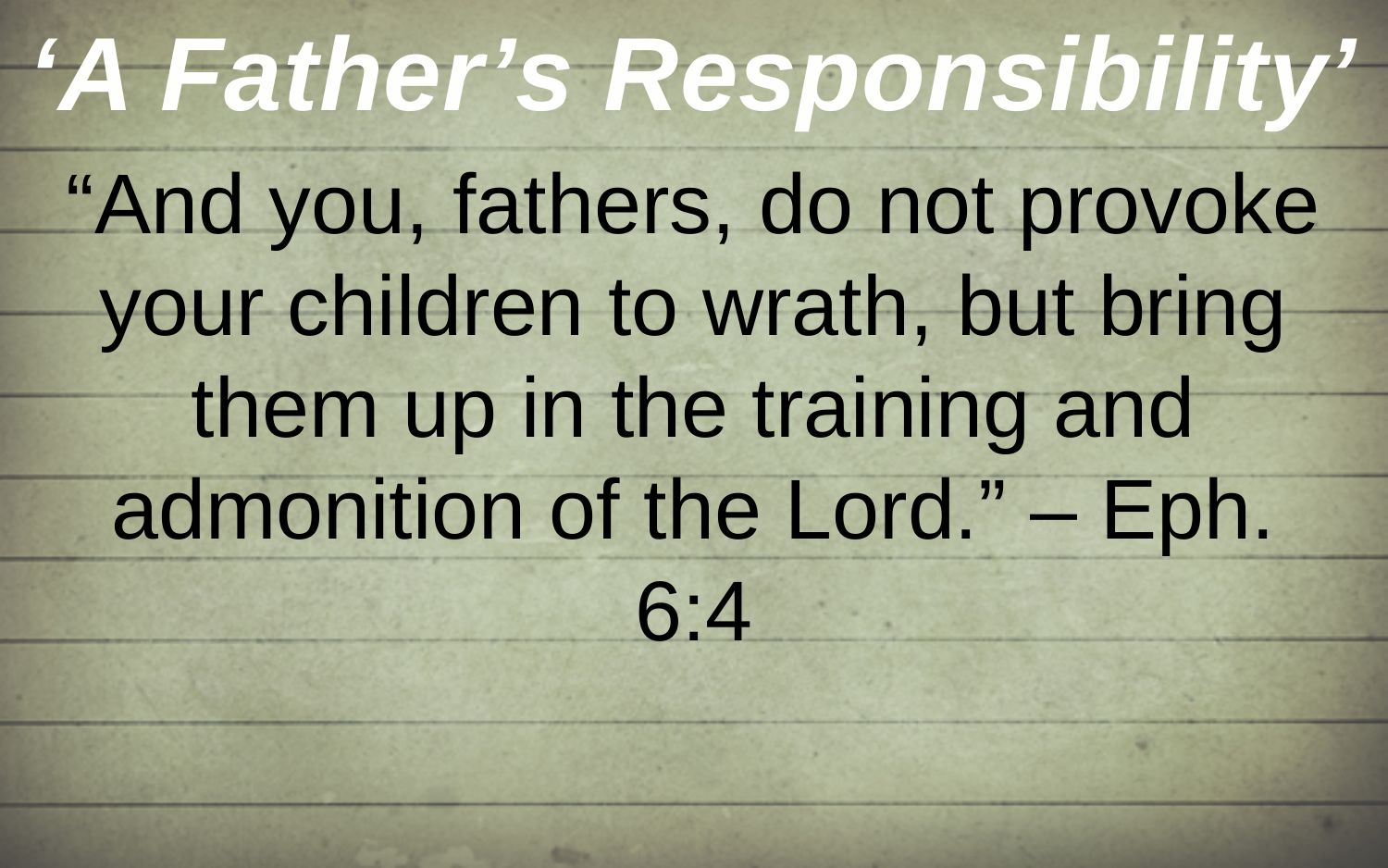

‘A Father’s Responsibility’
“And you, fathers, do not provoke your children to wrath, but bring them up in the training and admonition of the Lord.” – Eph. 6:4